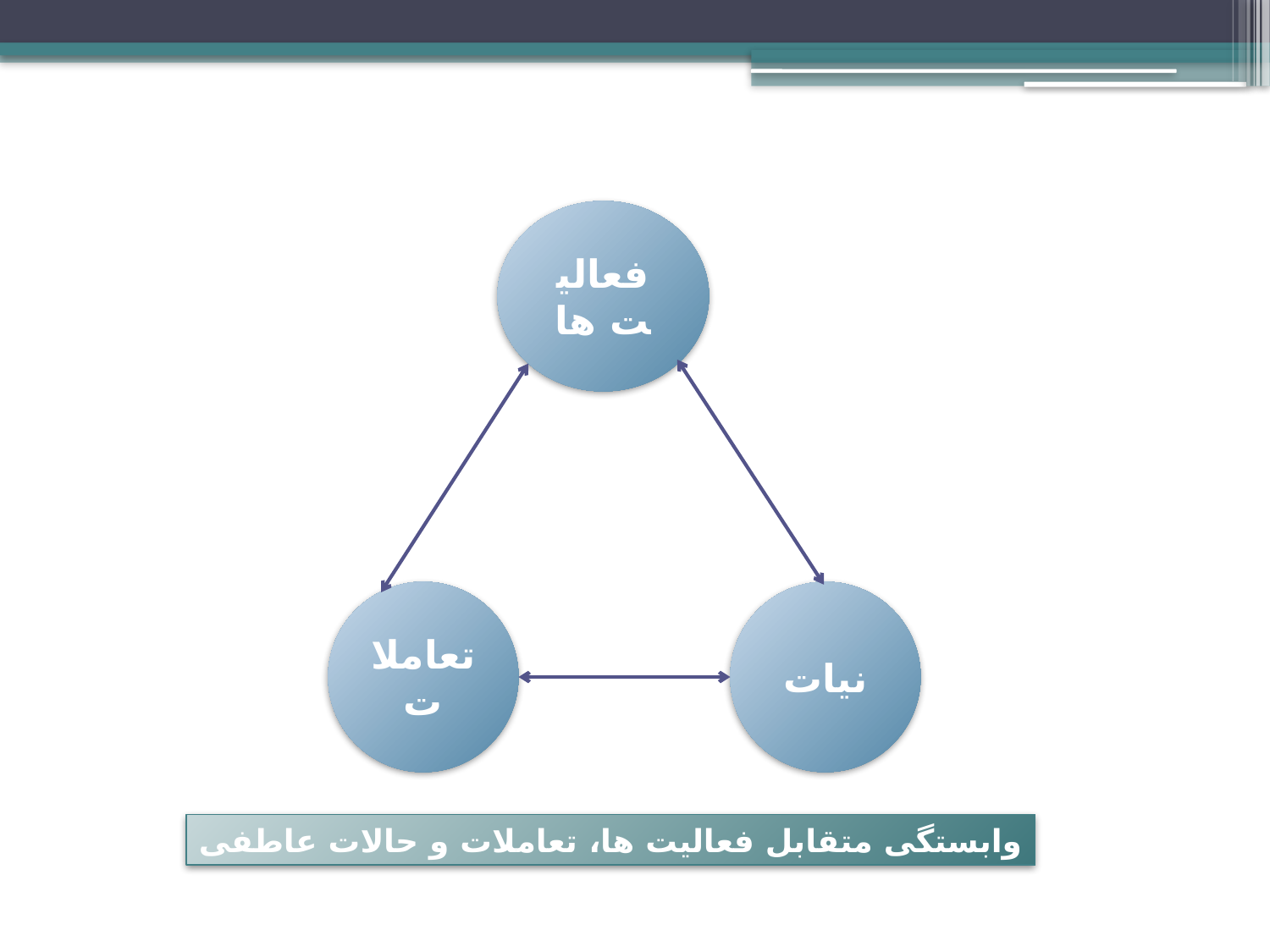

فعالیت ها
تعاملات
نیات
وابستگی متقابل فعالیت ها، تعاملات و حالات عاطفی